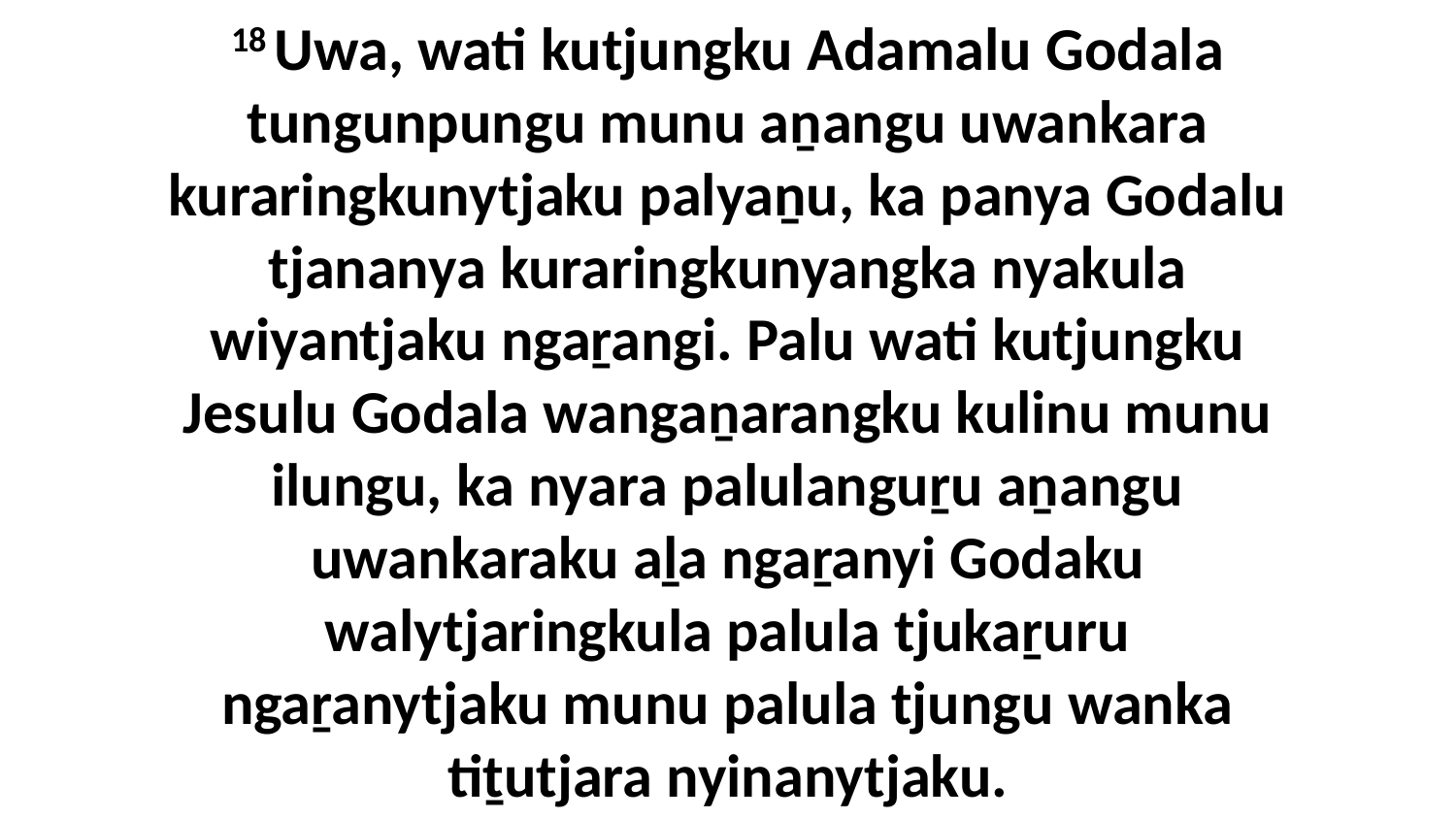

18 Uwa, wati kutjungku Adamalu Godala tungunpungu munu aṉangu uwankara kuraringkunytjaku palyaṉu, ka panya Godalu tjananya kuraringkunyangka nyakula wiyantjaku ngaṟangi. Palu wati kutjungku Jesulu Godala wangaṉarangku kulinu munu ilungu, ka nyara palulanguṟu aṉangu uwankaraku aḻa ngaṟanyi Godaku walytjaringkula palula tjukaṟuru ngaṟanytjaku munu palula tjungu wanka tiṯutjara nyinanytjaku.